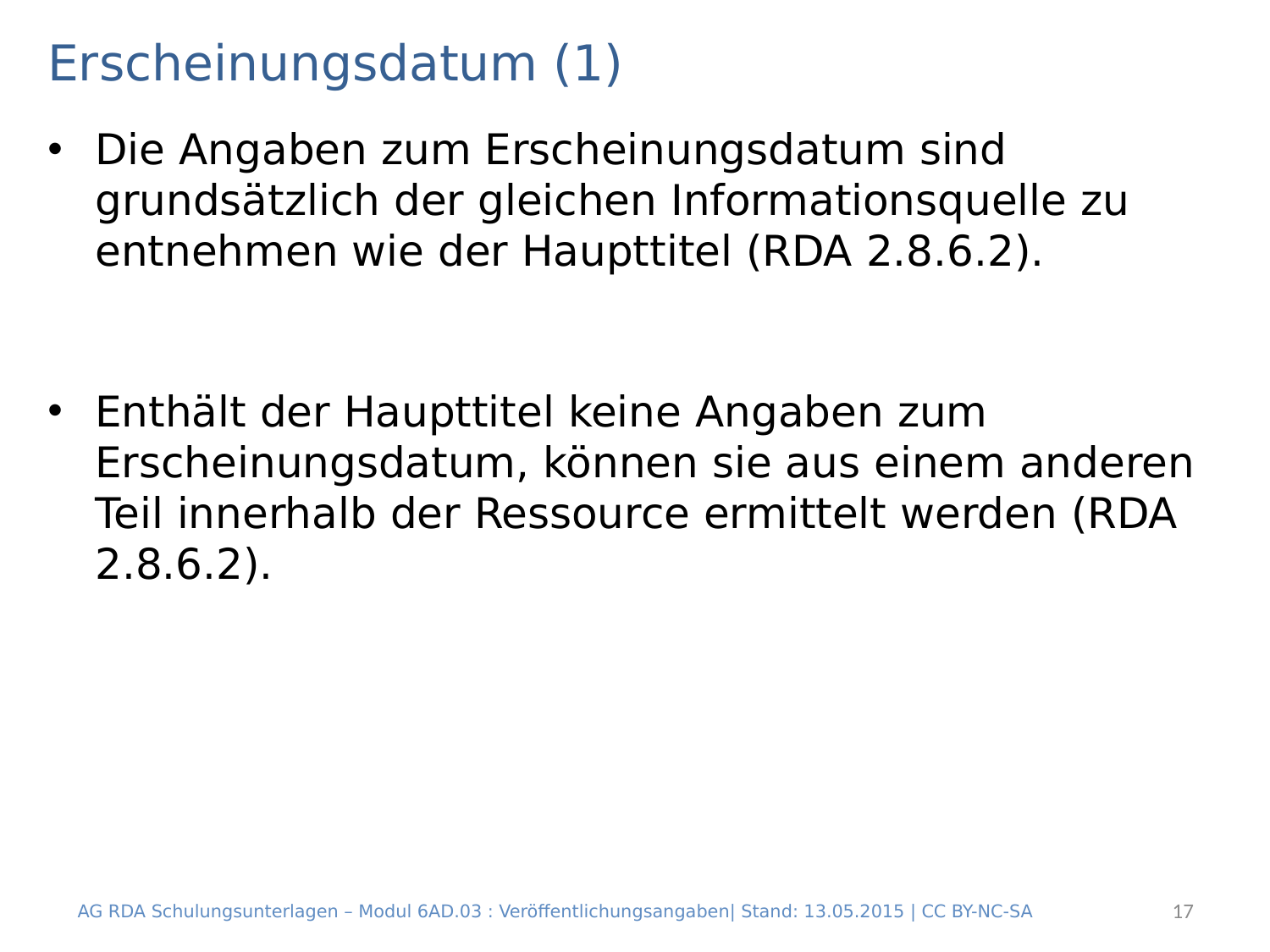

# Erscheinungsdatum (1)
Die Angaben zum Erscheinungsdatum sind grundsätzlich der gleichen Informationsquelle zu entnehmen wie der Haupttitel (RDA 2.8.6.2).
Enthält der Haupttitel keine Angaben zum Erscheinungsdatum, können sie aus einem anderen Teil innerhalb der Ressource ermittelt werden (RDA 2.8.6.2).
AG RDA Schulungsunterlagen – Modul 6AD.03 : Veröffentlichungsangaben| Stand: 13.05.2015 | CC BY-NC-SA
17